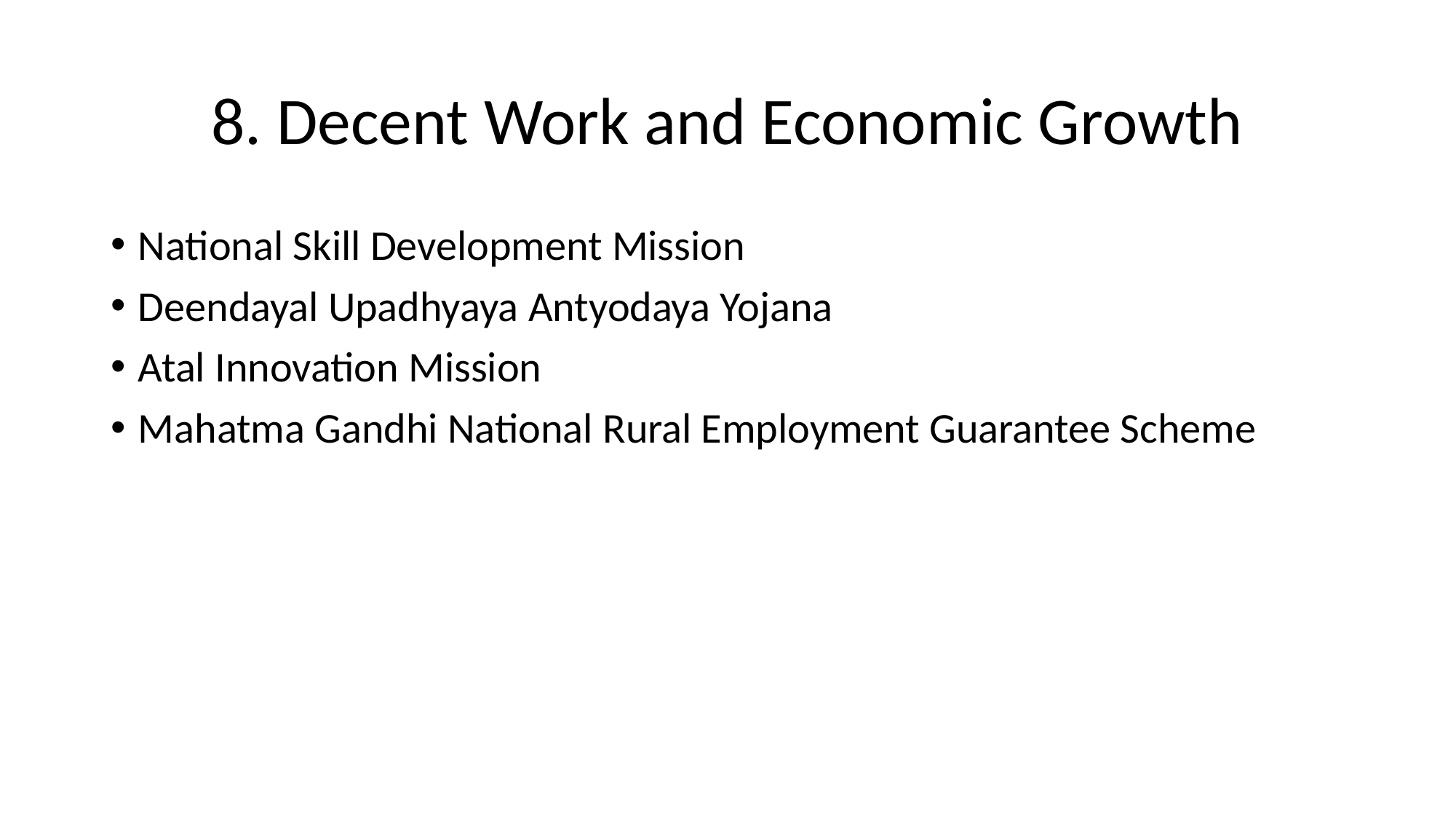

# 8. Decent Work and Economic Growth
National Skill Development Mission
Deendayal Upadhyaya Antyodaya Yojana
Atal Innovation Mission
Mahatma Gandhi National Rural Employment Guarantee Scheme